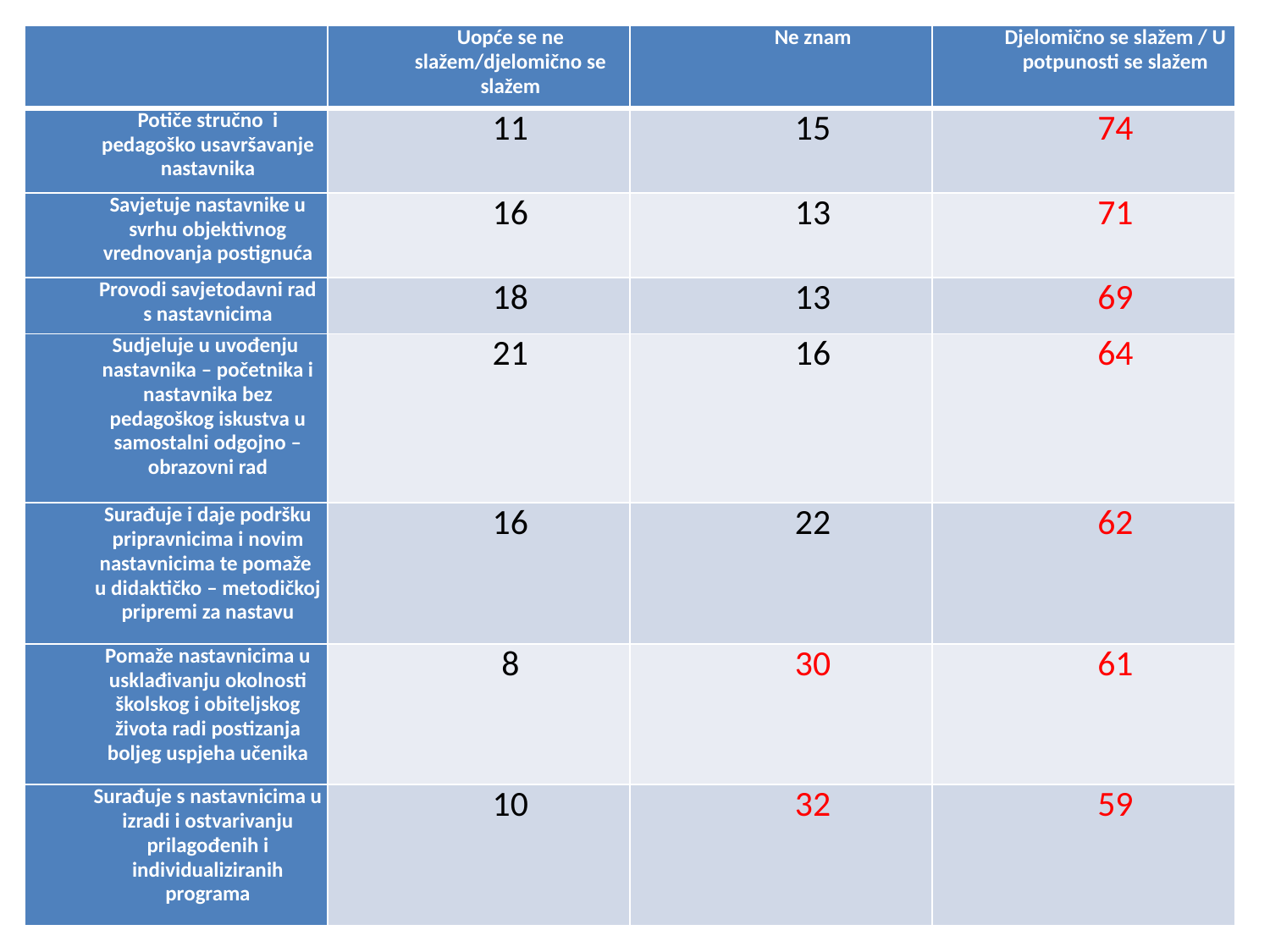

|  | Uopće se ne slažem/djelomično se slažem | Ne znam | Djelomično se slažem / U potpunosti se slažem |
| --- | --- | --- | --- |
| Potiče stručno i pedagoško usavršavanje nastavnika | 11 | 15 | 74 |
| Savjetuje nastavnike u svrhu objektivnog vrednovanja postignuća | 16 | 13 | 71 |
| Provodi savjetodavni rad s nastavnicima | 18 | 13 | 69 |
| Sudjeluje u uvođenju nastavnika – početnika i nastavnika bez pedagoškog iskustva u samostalni odgojno – obrazovni rad | 21 | 16 | 64 |
| Surađuje i daje podršku pripravnicima i novim nastavnicima te pomaže u didaktičko – metodičkoj pripremi za nastavu | 16 | 22 | 62 |
| Pomaže nastavnicima u usklađivanju okolnosti školskog i obiteljskog života radi postizanja boljeg uspjeha učenika | 8 | 30 | 61 |
| Surađuje s nastavnicima u izradi i ostvarivanju prilagođenih i individualiziranih programa | 10 | 32 | 59 |
#